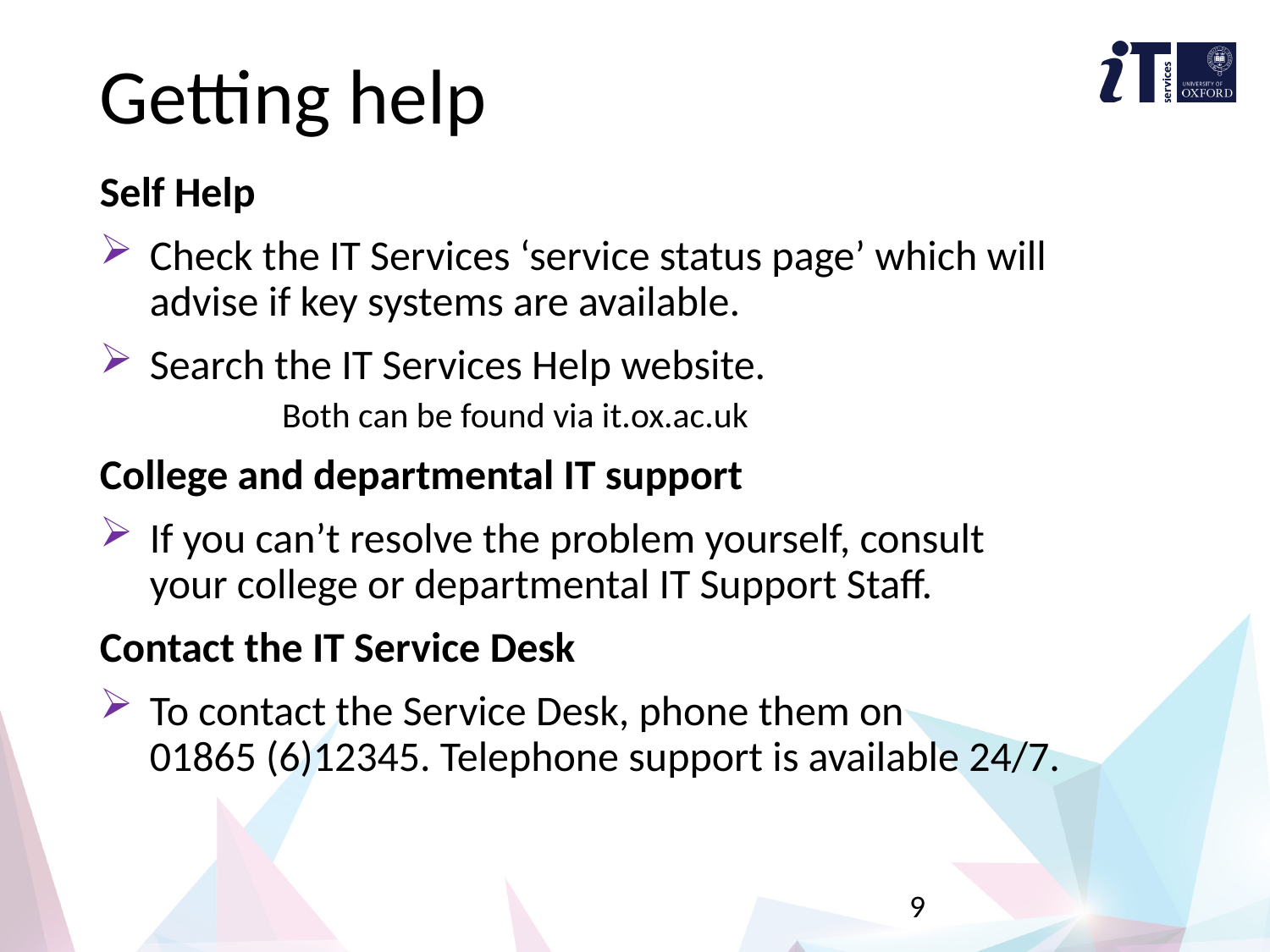

# Getting help
Self Help
Check the IT Services ‘service status page’ which will advise if key systems are available.
Search the IT Services Help website.
	Both can be found via it.ox.ac.uk
College and departmental IT support
If you can’t resolve the problem yourself, consult your college or departmental IT Support Staff.
Contact the IT Service Desk
To contact the Service Desk, phone them on           01865 (6)12345. Telephone support is available 24/7.

9